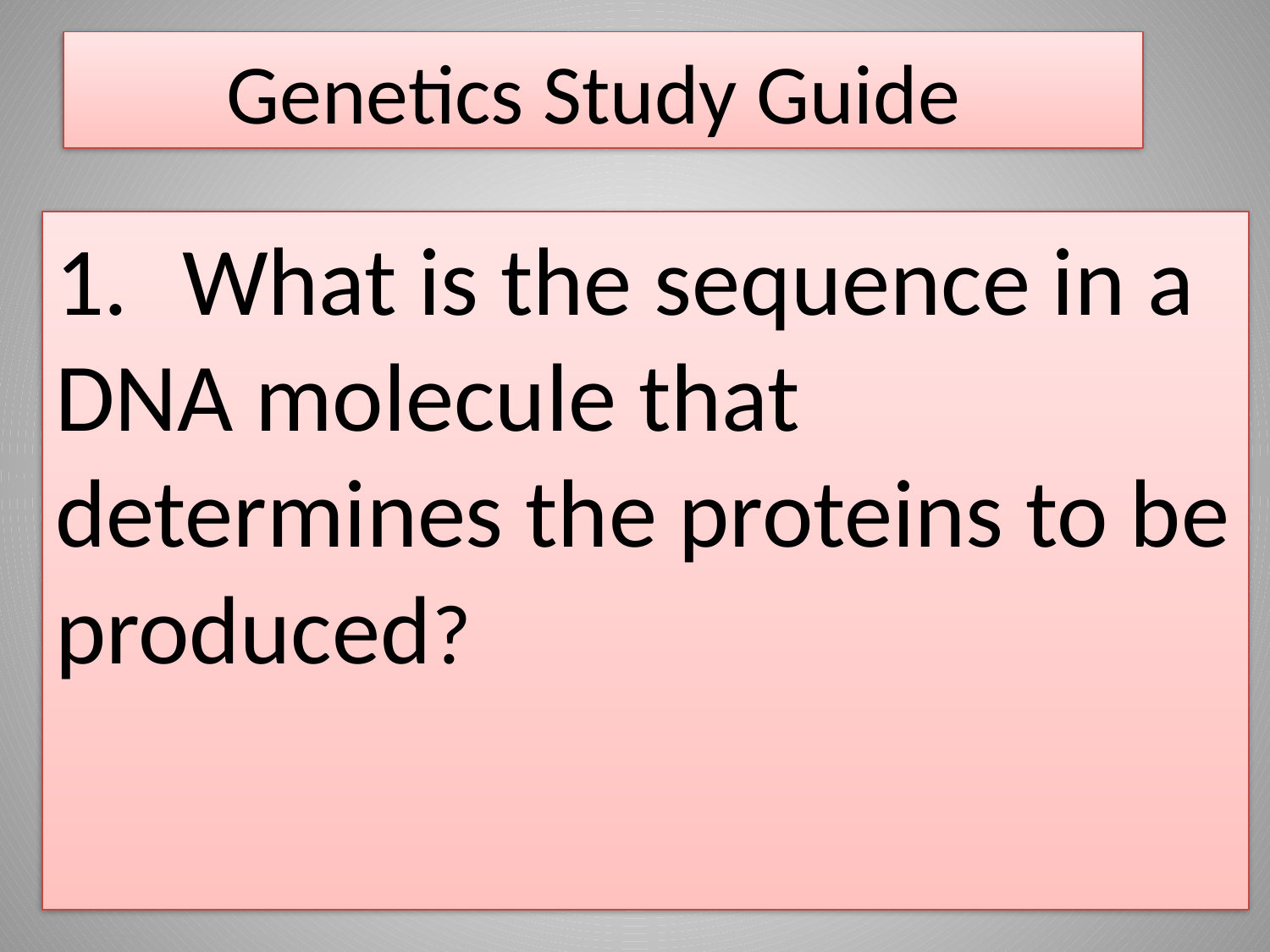

# Genetics Study Guide
1.	What is the sequence in a DNA molecule that determines the proteins to be produced?